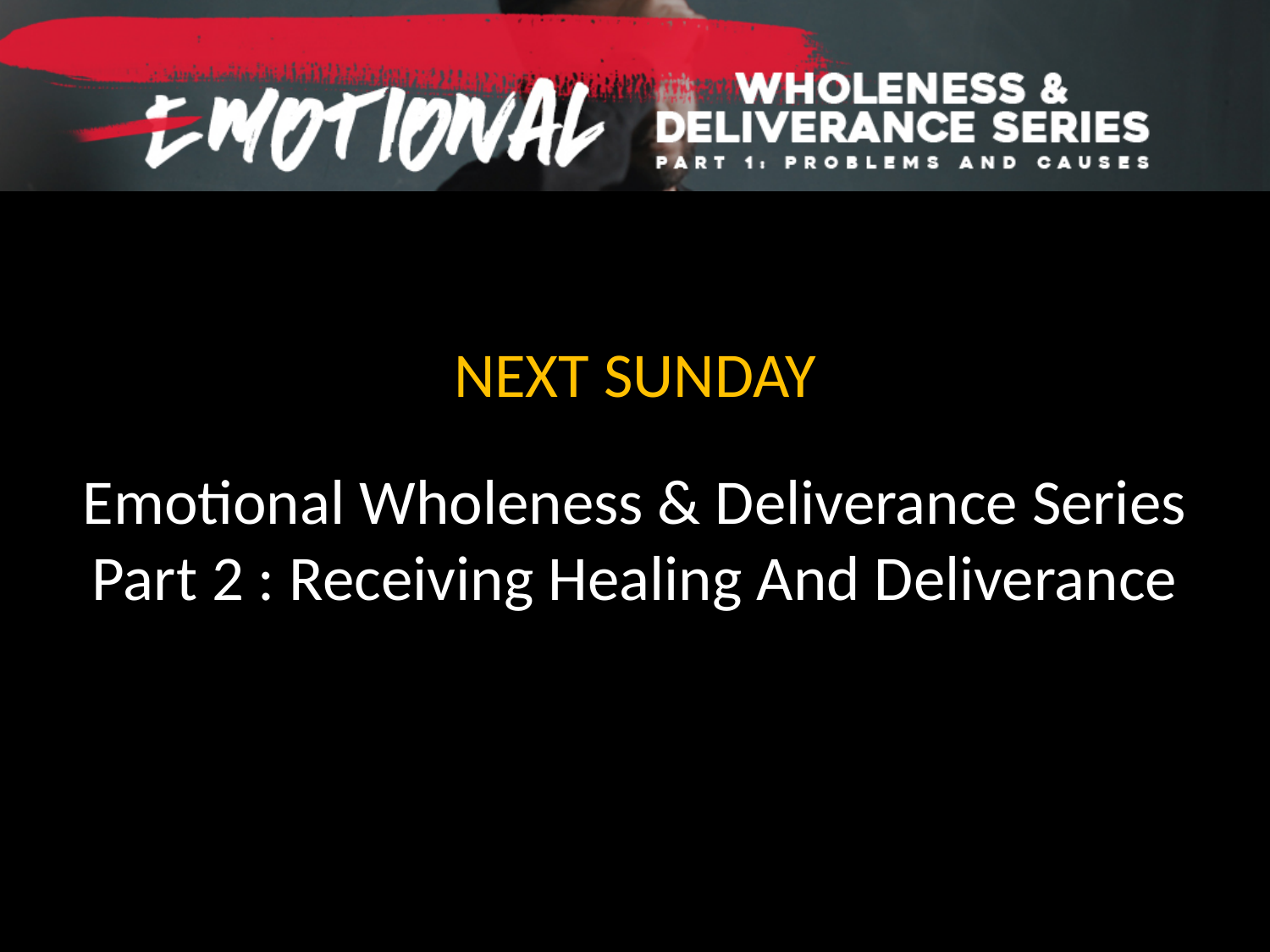

NEXT SUNDAY
Emotional Wholeness & Deliverance Series
Part 2 : Receiving Healing And Deliverance